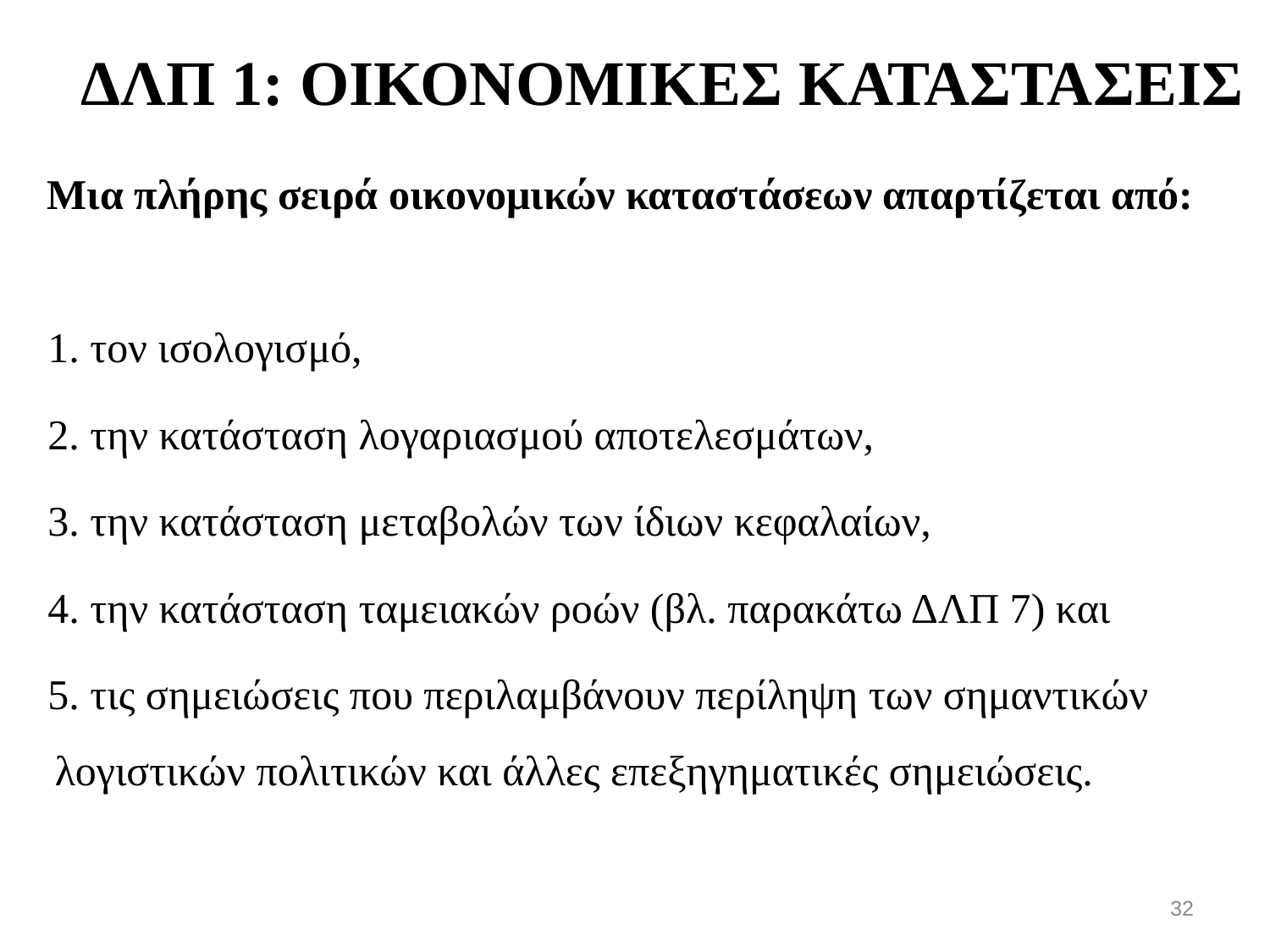

ΔΛΠ 1: ΟΙΚΟΝΟΜΙΚΕΣ ΚΑΤΑΣΤΑΣΕΙΣ
Μια πλήρης σειρά οικονομικών καταστάσεων απαρτίζεται από:

1. τον ισολογισμό,
2. την κατάσταση λογαριασμού αποτελεσμάτων,
3. την κατάσταση μεταβολών των ίδιων κεφαλαίων,
4. την κατάσταση ταμειακών ροών (βλ. παρακάτω ΔΛΠ 7) και
5. τις σημειώσεις που περιλαμβάνουν περίληψη των σημαντικών λογιστικών πολιτικών και άλλες επεξηγηματικές σημειώσεις.
32